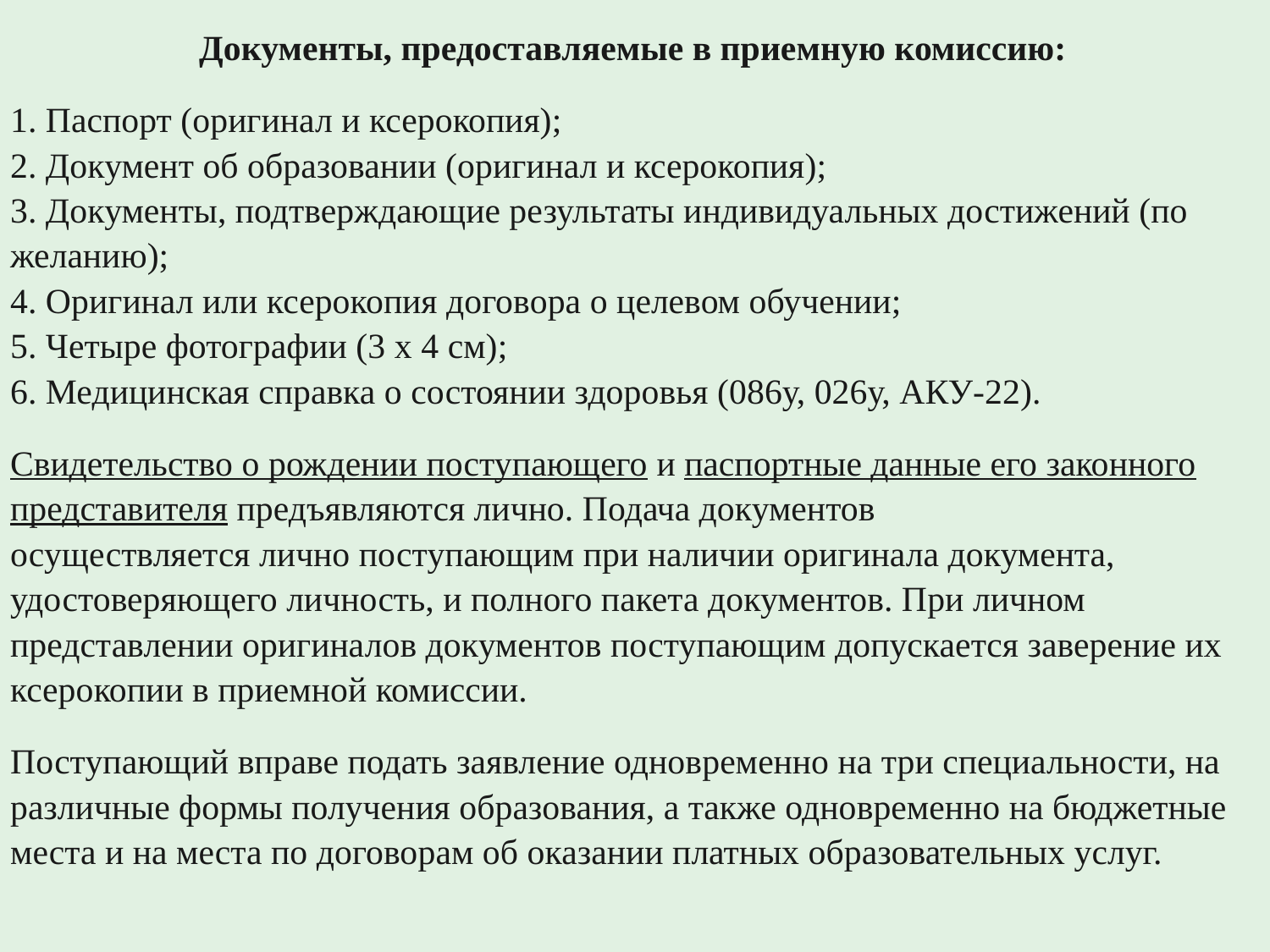

Документы, предоставляемые в приемную комиссию:
1. Паспорт (оригинал и ксерокопия);
2. Документ об образовании (оригинал и ксерокопия);
3. Документы, подтверждающие результаты индивидуальных достижений (по желанию);
4. Оригинал или ксерокопия договора о целевом обучении;
5. Четыре фотографии (3 х 4 см);
6. Медицинская справка о состоянии здоровья (086у, 026у, АКУ-22).
Свидетельство о рождении поступающего и паспортные данные его законного представителя предъявляются лично. Подача документов осуществляется лично поступающим при наличии оригинала документа, удостоверяющего личность, и полного пакета документов. При личном представлении оригиналов документов поступающим допускается заверение их ксерокопии в приемной комиссии.
Поступающий вправе подать заявление одновременно на три специальности, на различные формы получения образования, а также одновременно на бюджетные места и на места по договорам об оказании платных образовательных услуг.